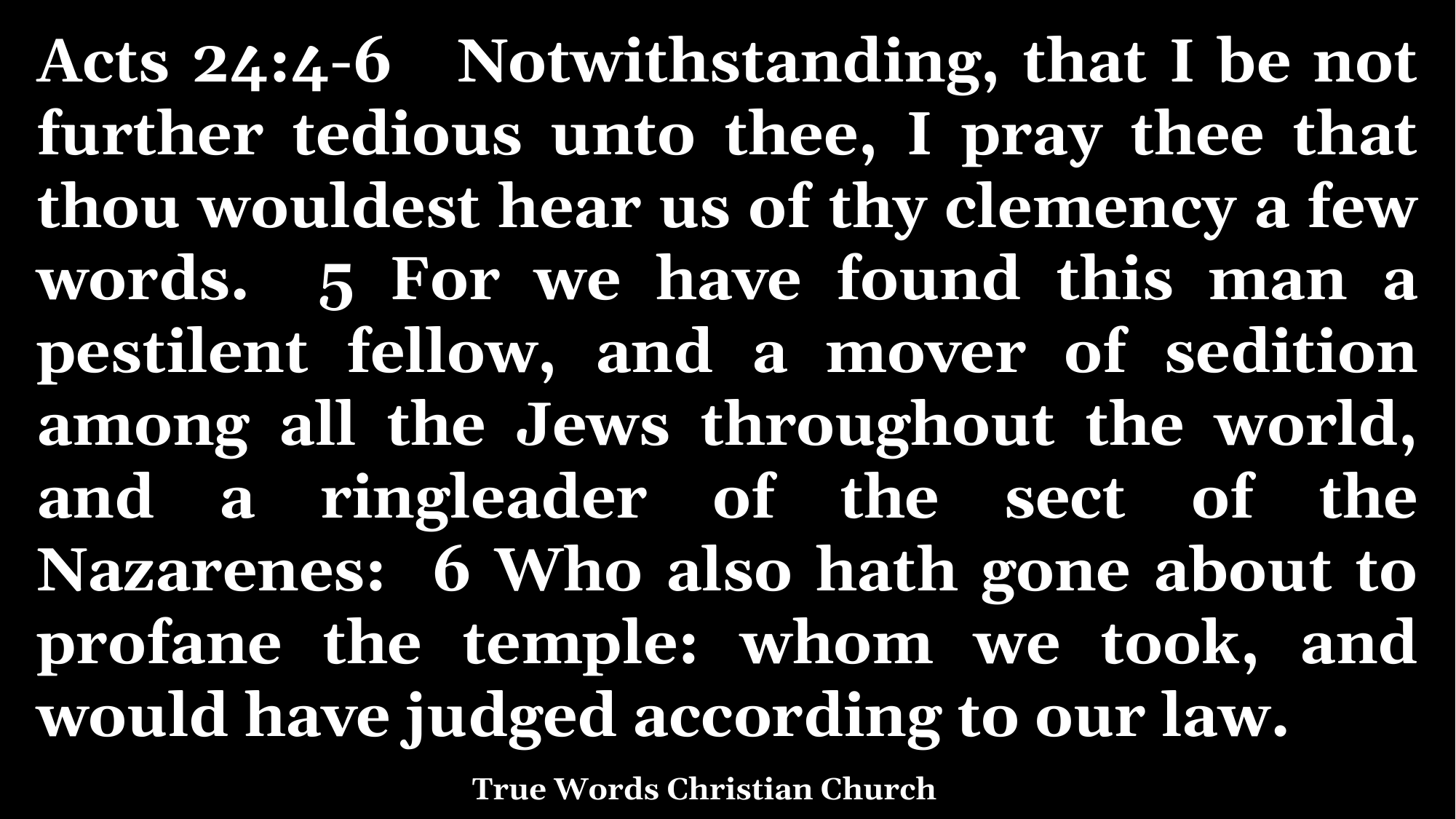

Acts 24:4-6   Notwithstanding, that I be not further tedious unto thee, I pray thee that thou wouldest hear us of thy clemency a few words.  5 For we have found this man a pestilent fellow, and a mover of sedition among all the Jews throughout the world, and a ringleader of the sect of the Nazarenes:  6 Who also hath gone about to profane the temple: whom we took, and would have judged according to our law.
True Words Christian Church